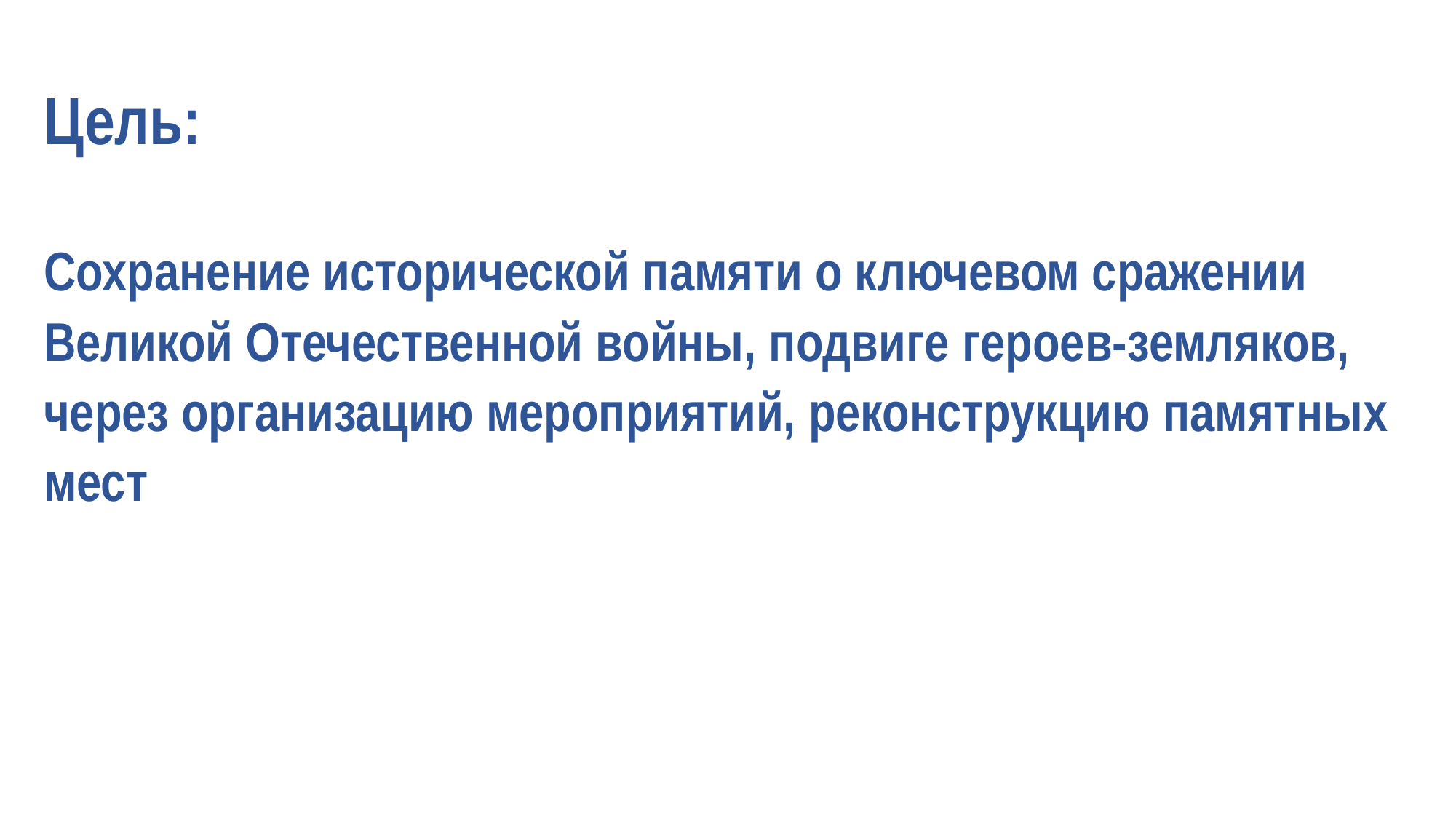

# Цель:
Сохранение исторической памяти о ключевом сражении Великой Отечественной войны, подвиге героев-земляков,
через организацию мероприятий, реконструкцию памятных мест